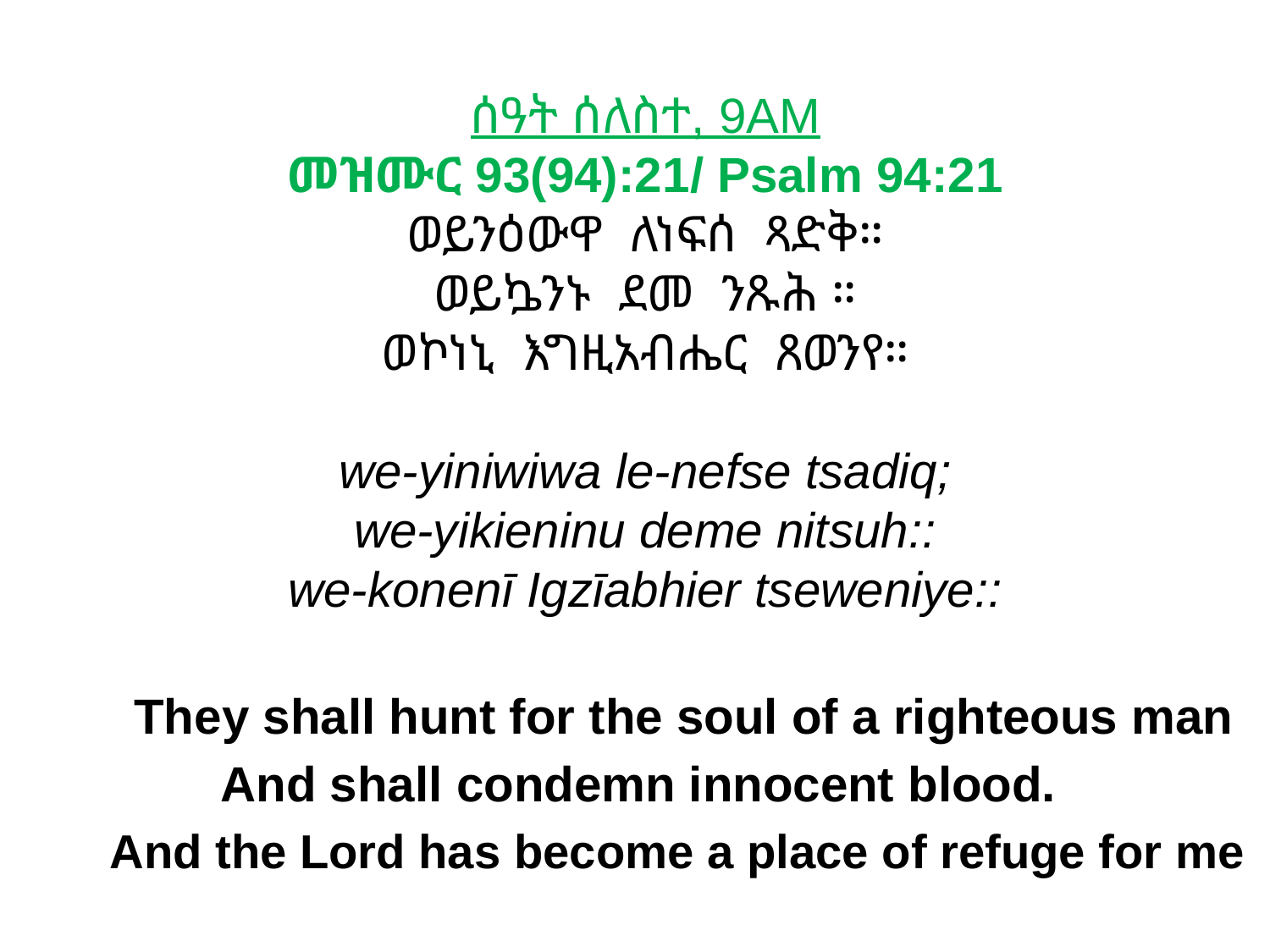

# ሰዓት ሰለስተ, 9AM
መዝሙር 93(94):21/ Psalm 94:21
ወይንዕውዋ  ለነፍሰ  ጻድቅ።
ወይኴንኑ  ደመ  ንጹሕ ።
ወኮነኒ  እግዚአብሔር  ጸወንየ።

we-yiniwiwa le-nefse tsadiq;
we-yikieninu deme nitsuh::
we-konenī Igzīabhier tseweniye::

 They shall hunt for the soul of a righteous man And shall condemn innocent blood.
And the Lord has become a place of refuge for me